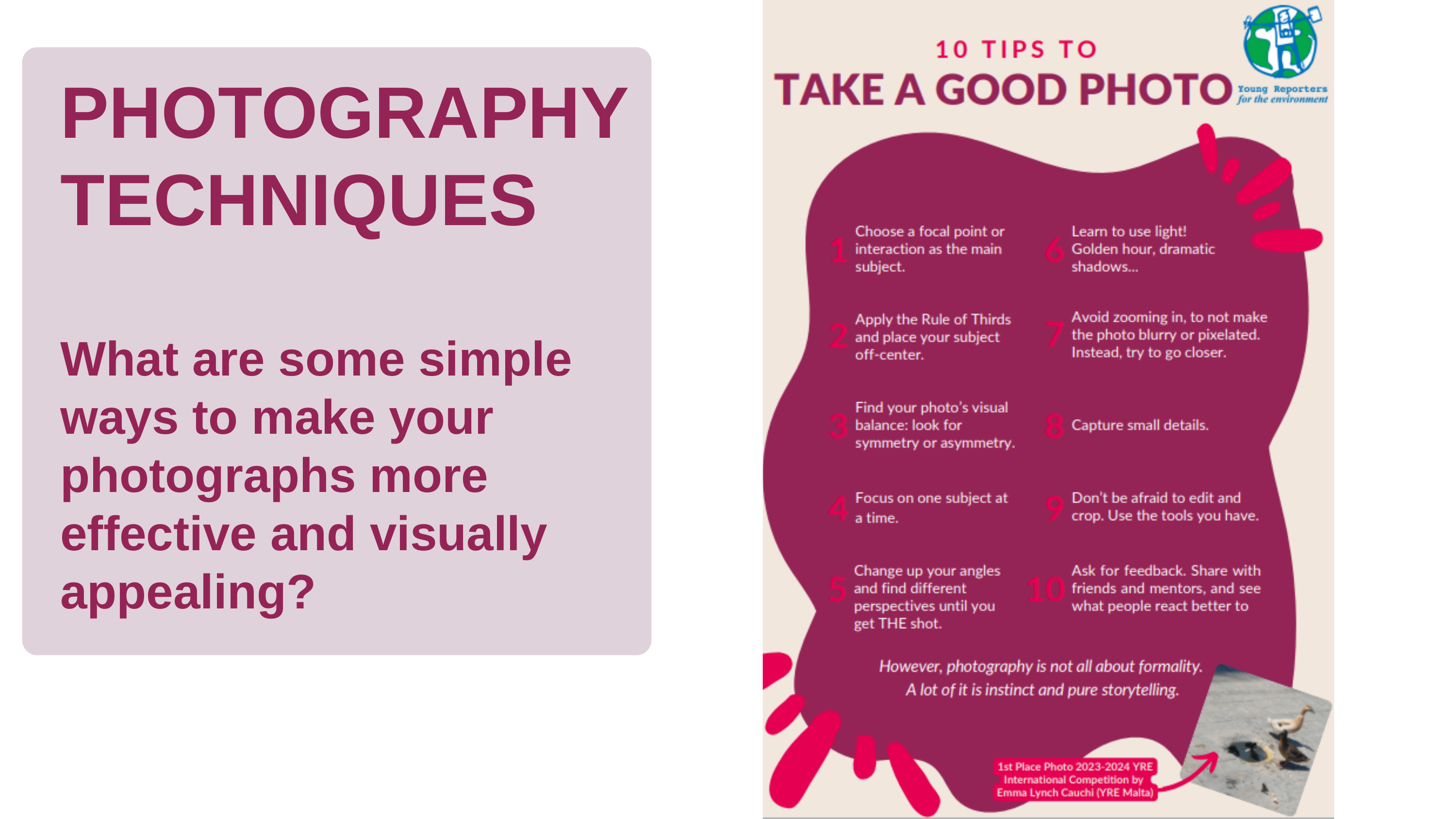

PHOTOGRAPHY TECHNIQUES

What are some simple ways to make your photographs more effective and visually appealing?